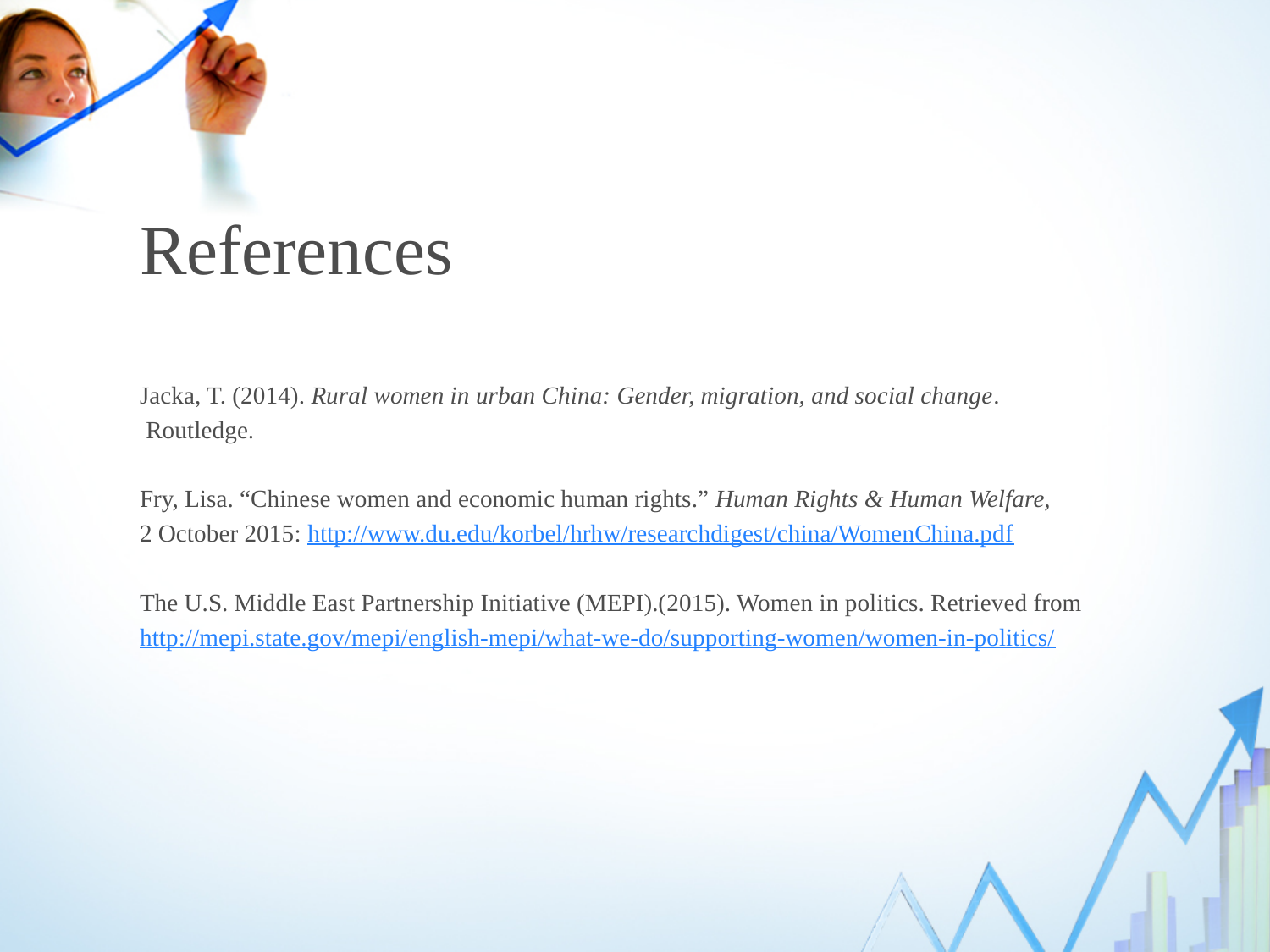

# References

Jacka, T. (2014). Rural women in urban China: Gender, migration, and social change.
 Routledge.

Fry, Lisa. “Chinese women and economic human rights.” Human Rights & Human Welfare,
2 October 2015: http://www.du.edu/korbel/hrhw/researchdigest/china/WomenChina.pdf

The U.S. Middle East Partnership Initiative (MEPI).(2015). Women in politics. Retrieved from
http://mepi.state.gov/mepi/english-mepi/what-we-do/supporting-women/women-in-politics/